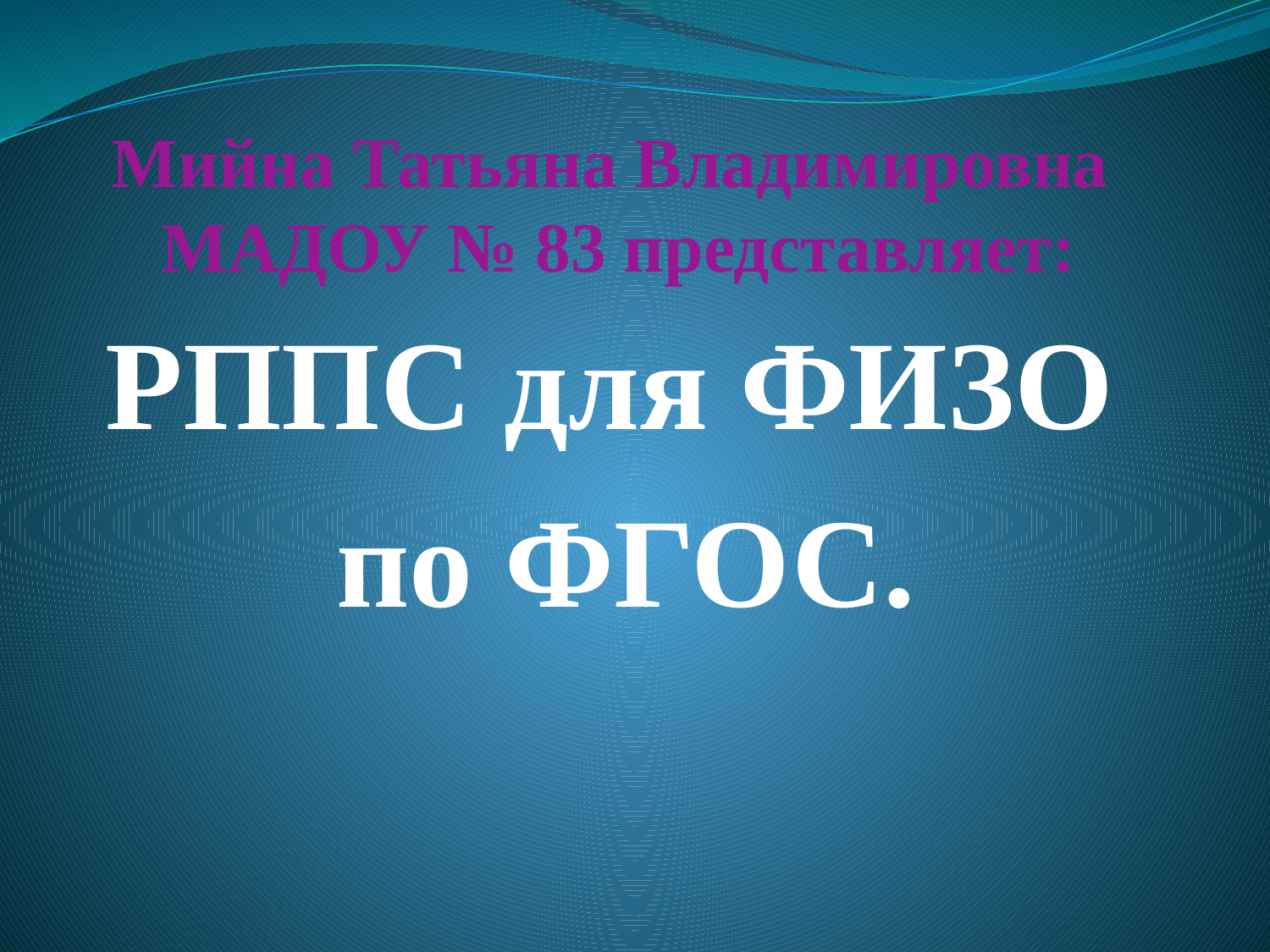

# Мийна Татьяна Владимировна МАДОУ № 83 представляет:
РППС для ФИЗО
по ФГОС.